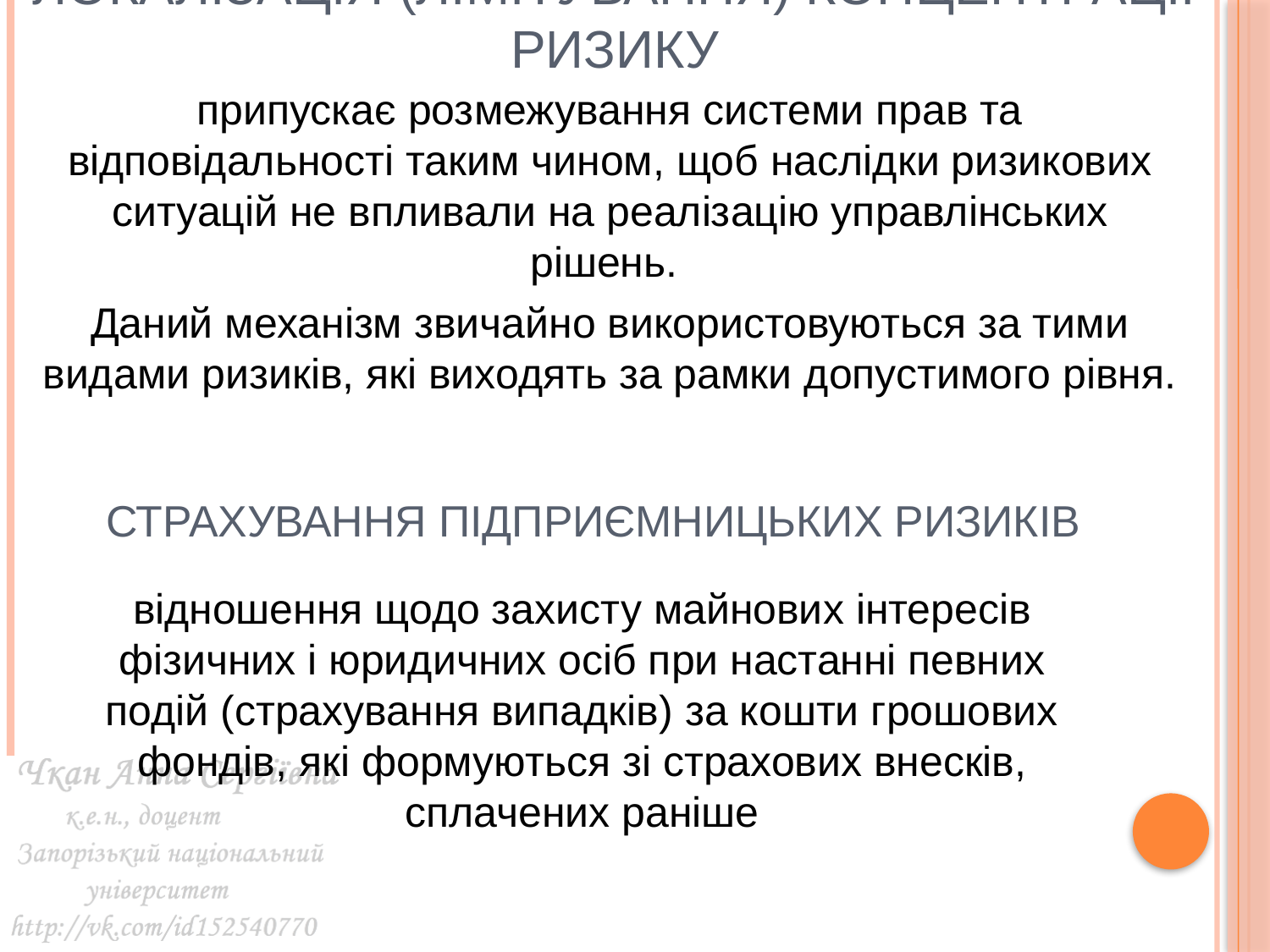

# Локалізація (лімітування) концентрації ризику
припускає розмежування системи прав та відповідальності таким чином, щоб наслідки ризикових ситуацій не впливали на реалізацію управлінських рішень.
Даний механізм звичайно використовуються за тими видами ризиків, які виходять за рамки допустимого рівня.
Страхування підприємницьких ризиків
відношення щодо захисту майнових інтересів фізичних і юридичних осіб при настанні певних подій (страхування випадків) за кошти грошових фондів, які формуються зі страхових внесків, сплачених раніше